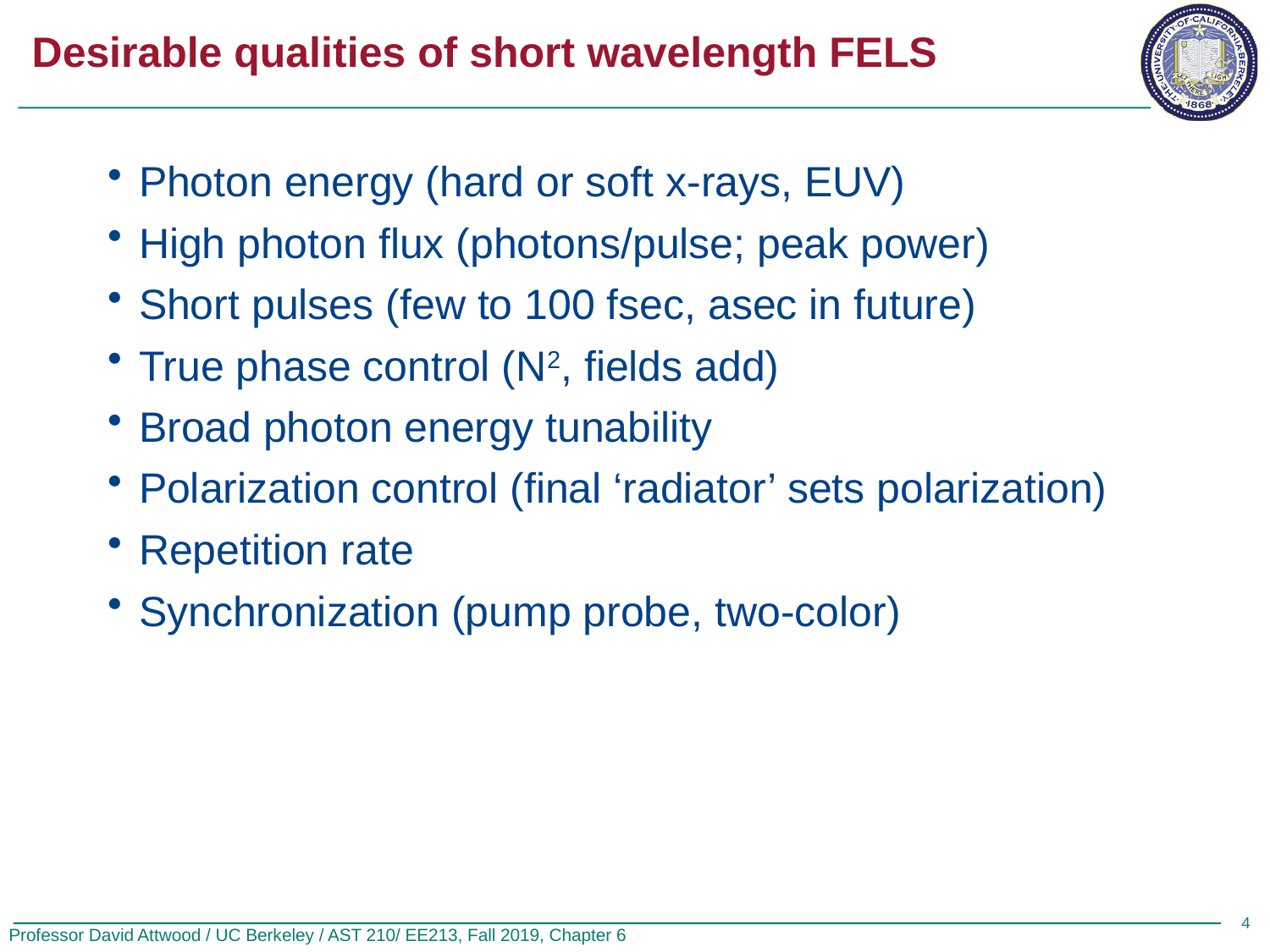

# Desirable qualities of short wavelength FELS
Photon energy (hard or soft x-rays, EUV)
High photon flux (photons/pulse; peak power)
Short pulses (few to 100 fsec, asec in future)
True phase control (N2, fields add)
Broad photon energy tunability
Polarization control (final ‘radiator’ sets polarization)
Repetition rate
Synchronization (pump probe, two-color)
4